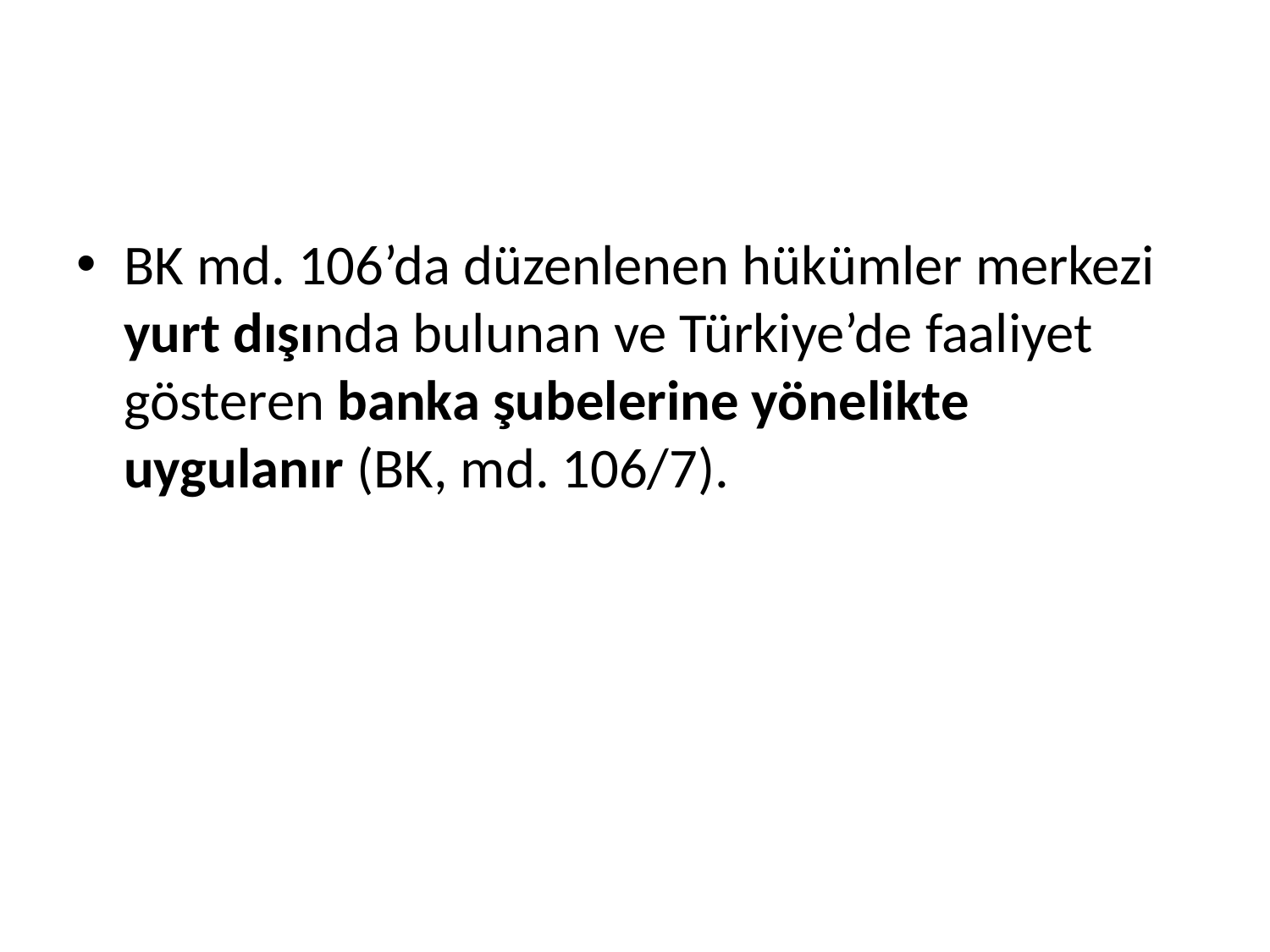

#
BK md. 106’da düzenlenen hükümler merkezi yurt dışında bulunan ve Türkiye’de faaliyet gösteren banka şubelerine yönelikte uygulanır (BK, md. 106/7).